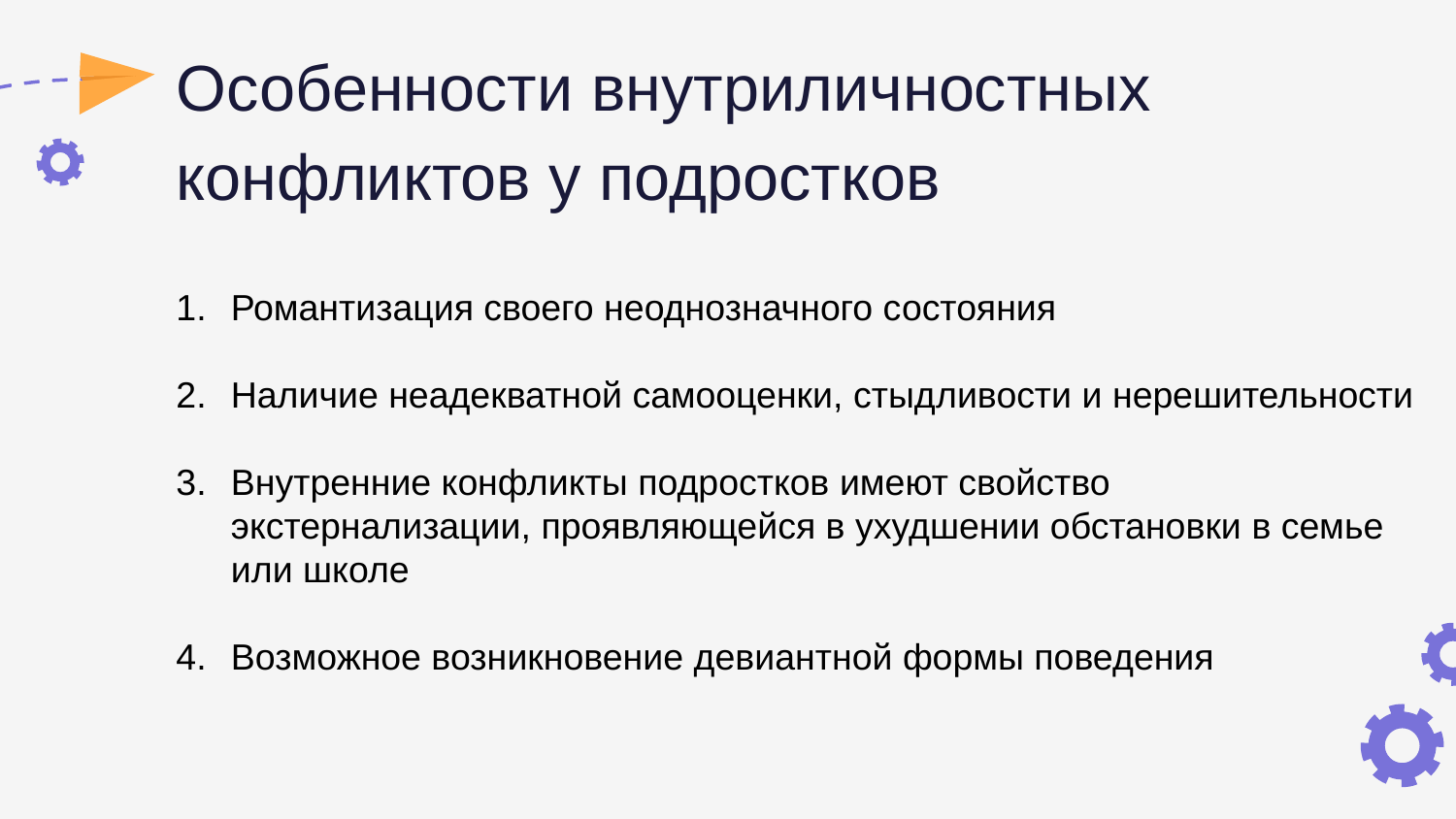

# Особенности внутриличностных конфликтов у подростков
Романтизация своего неоднозначного состояния

Наличие неадекватной самооценки, стыдливости и нерешительности

Внутренние конфликты подростков имеют свойство экстернализации, проявляющейся в ухудшении обстановки в семье или школе

Возможное возникновение девиантной формы поведения